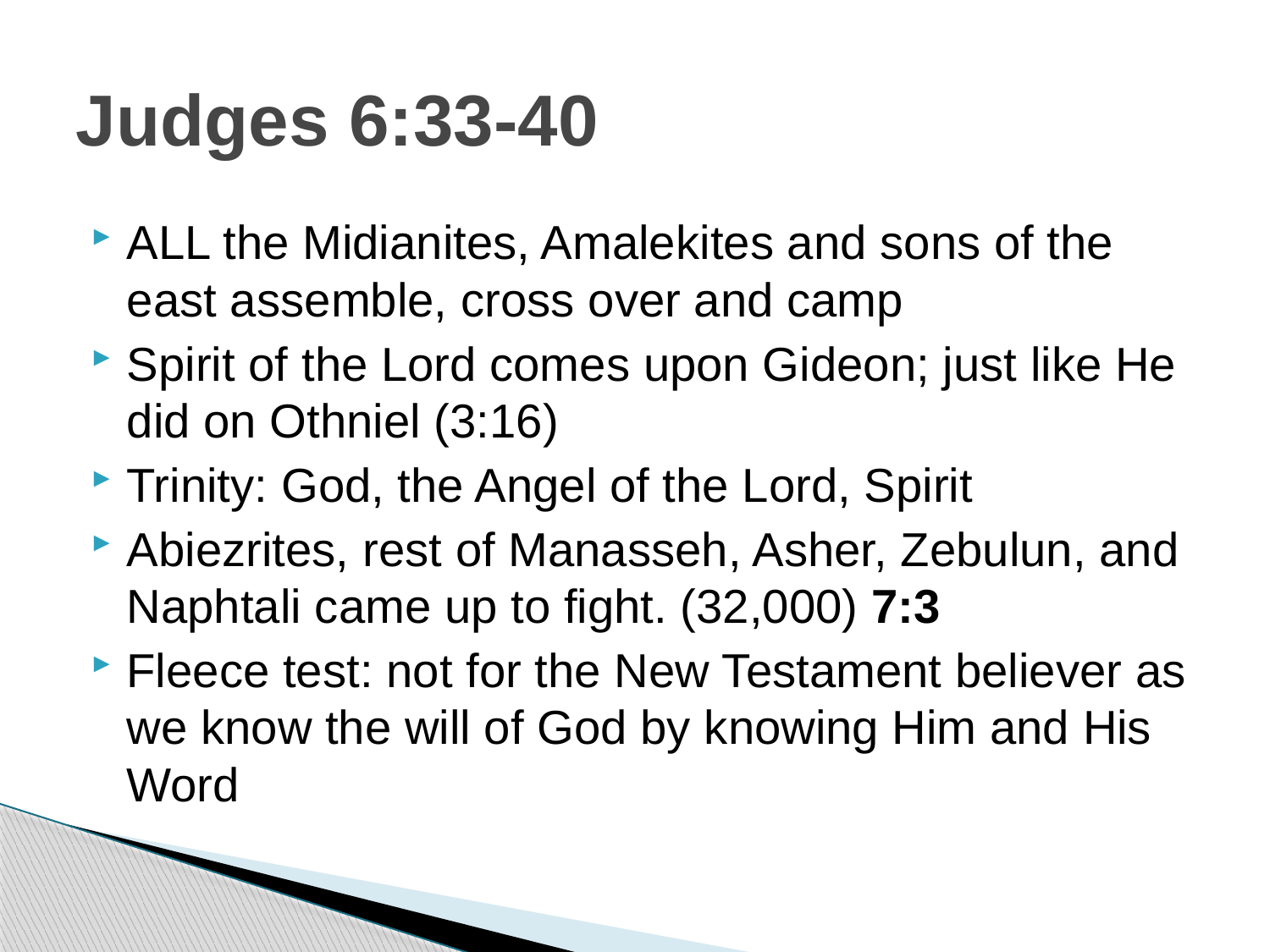

# Judges 6:33-40
ALL the Midianites, Amalekites and sons of the east assemble, cross over and camp
Spirit of the Lord comes upon Gideon; just like He did on Othniel (3:16)
Trinity: God, the Angel of the Lord, Spirit
Abiezrites, rest of Manasseh, Asher, Zebulun, and Naphtali came up to fight. (32,000) 7:3
Fleece test: not for the New Testament believer as we know the will of God by knowing Him and His Word